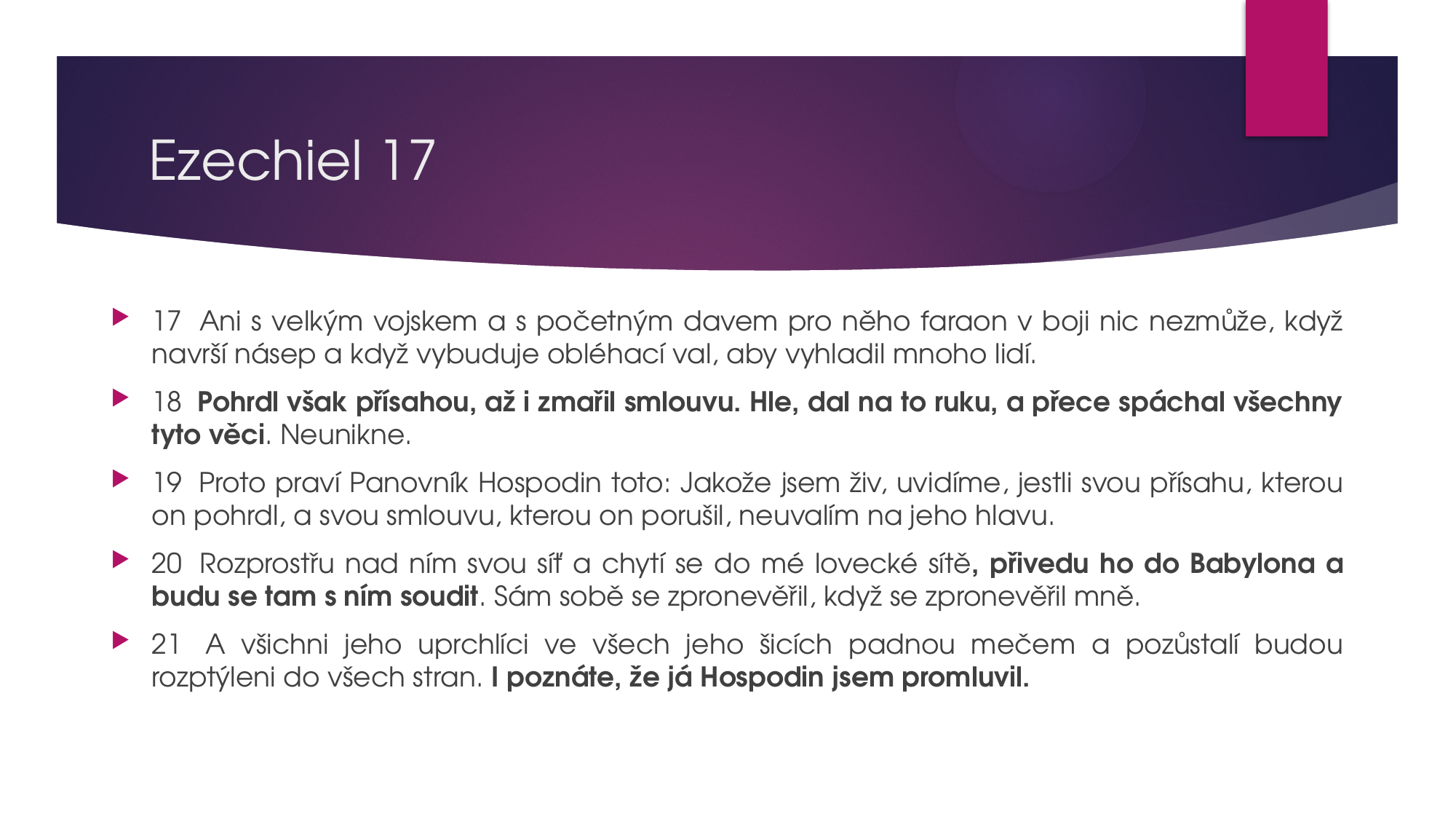

# Ezechiel 17
17  Ani s velkým vojskem a s početným davem pro něho faraon v boji nic nezmůže, když navrší násep a když vybuduje obléhací val, aby vyhladil mnoho lidí.
18  Pohrdl však přísahou, až i zmařil smlouvu. Hle, dal na to ruku, a přece spáchal všechny tyto věci. Neunikne.
19  Proto praví Panovník Hospodin toto: Jakože jsem živ, uvidíme, jestli svou přísahu, kterou on pohrdl, a svou smlouvu, kterou on porušil, neuvalím na jeho hlavu.
20  Rozprostřu nad ním svou síť a chytí se do mé lovecké sítě, přivedu ho do Babylona a budu se tam s ním soudit. Sám sobě se zpronevěřil, když se zpronevěřil mně.
21  A všichni jeho uprchlíci ve všech jeho šicích padnou mečem a pozůstalí budou rozptýleni do všech stran. I poznáte, že já Hospodin jsem promluvil.